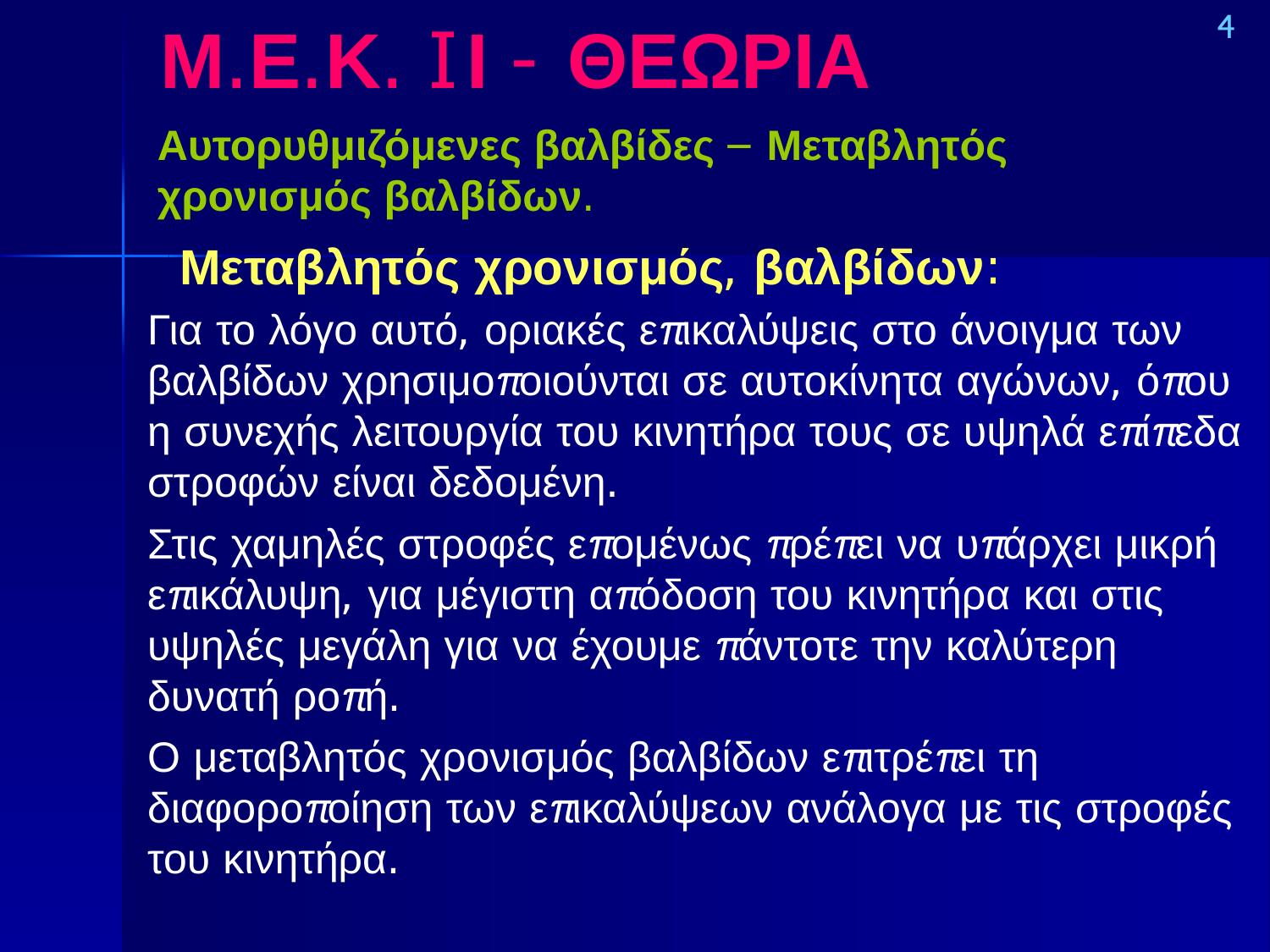

# Μ.Ε.Κ. IΙ - ΘΕΩΡΙΑ
4
Αυτορυθμιζόμενες βαλβίδες – Μεταβλητός χρονισμός βαλβίδων.
Μεταβλητός χρονισμός, βαλβίδων:
Για το λόγο αυτό, οριακές επικαλύψεις στο άνοιγμα των βαλβίδων χρησιμοποιούνται σε αυτοκίνητα αγώνων, όπου η συνεχής λειτουργία του κινητήρα τους σε υψηλά επίπεδα στροφών είναι δεδομένη.
Στις χαμηλές στροφές επομένως πρέπει να υπάρχει μικρή επικάλυψη, για μέγιστη απόδοση του κινητήρα και στις υψηλές μεγάλη για να έχουμε πάντοτε την καλύτερη δυνατή ροπή.
Ο μεταβλητός χρονισμός βαλβίδων επιτρέπει τη διαφοροποίηση των επικαλύψεων ανάλογα με τις στροφές του κινητήρα.